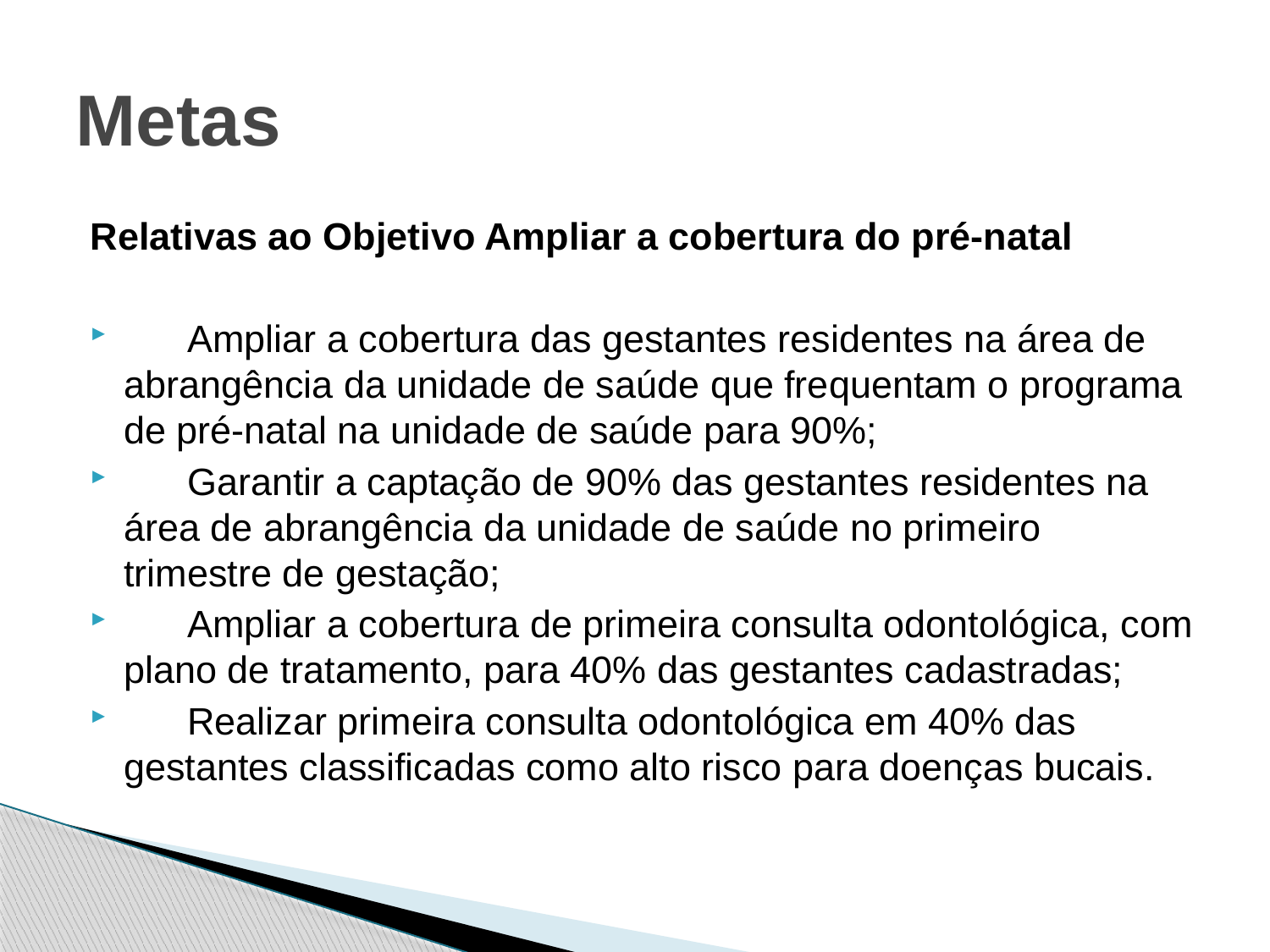

# Metas
Relativas ao Objetivo Ampliar a cobertura do pré-natal

      Ampliar a cobertura das gestantes residentes na área de abrangência da unidade de saúde que frequentam o programa de pré-natal na unidade de saúde para 90%;
      Garantir a captação de 90% das gestantes residentes na área de abrangência da unidade de saúde no primeiro trimestre de gestação;
      Ampliar a cobertura de primeira consulta odontológica, com plano de tratamento, para 40% das gestantes cadastradas;
      Realizar primeira consulta odontológica em 40% das gestantes classificadas como alto risco para doenças bucais.